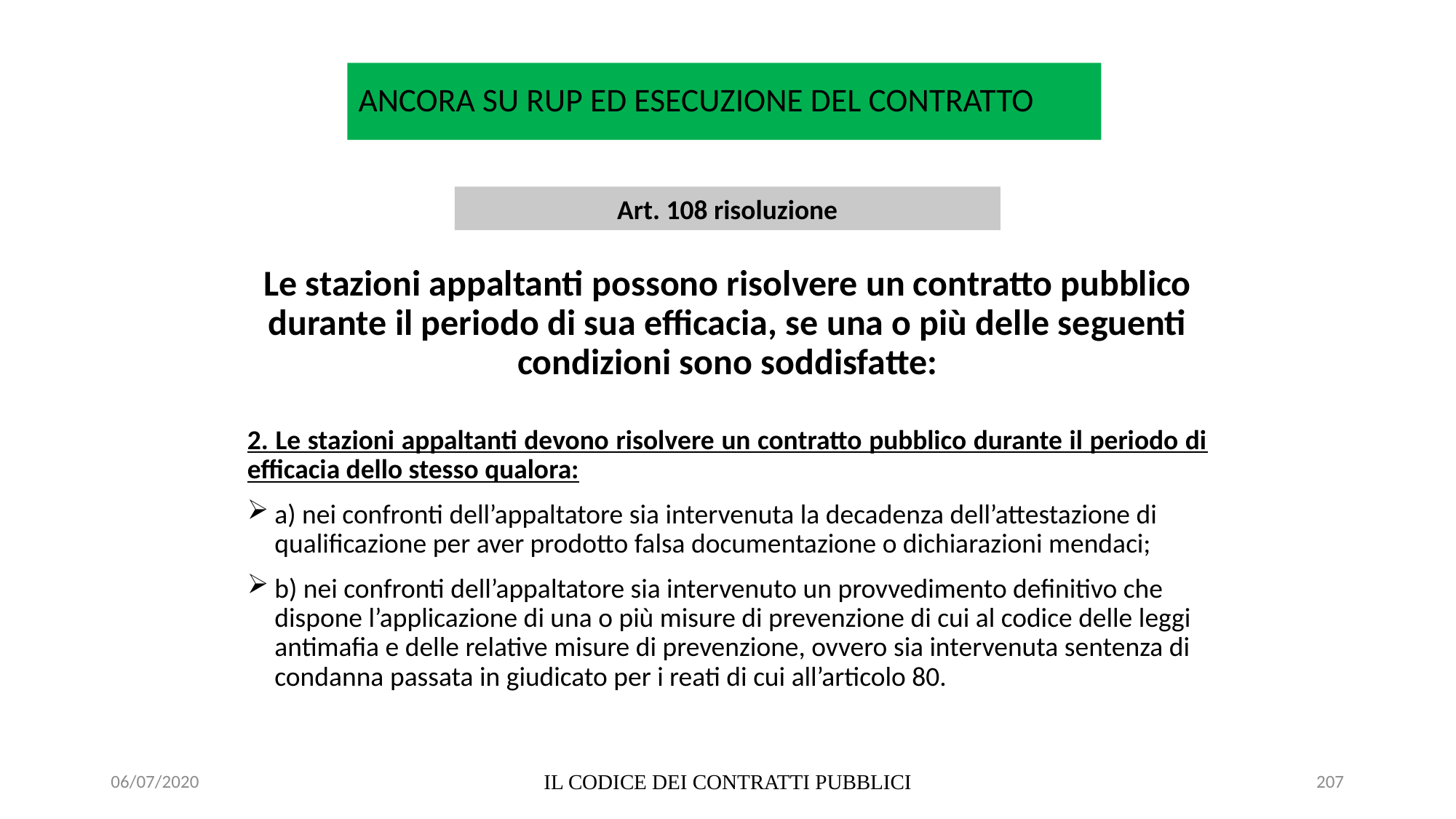

# ANCORA SU RUP ED ESECUZIONE DEL CONTRATTO
Art. 108 risoluzione

Le stazioni appaltanti possono risolvere un contratto pubblico durante il periodo di sua efficacia, se una o più delle seguenti condizioni sono soddisfatte:

2. Le stazioni appaltanti devono risolvere un contratto pubblico durante il periodo di efficacia dello stesso qualora:
a) nei confronti dell’appaltatore sia intervenuta la decadenza dell’attestazione di qualificazione per aver prodotto falsa documentazione o dichiarazioni mendaci;
b) nei confronti dell’appaltatore sia intervenuto un provvedimento definitivo che dispone l’applicazione di una o più misure di prevenzione di cui al codice delle leggi antimafia e delle relative misure di prevenzione, ovvero sia intervenuta sentenza di condanna passata in giudicato per i reati di cui all’articolo 80.

06/07/2020
IL CODICE DEI CONTRATTI PUBBLICI
207